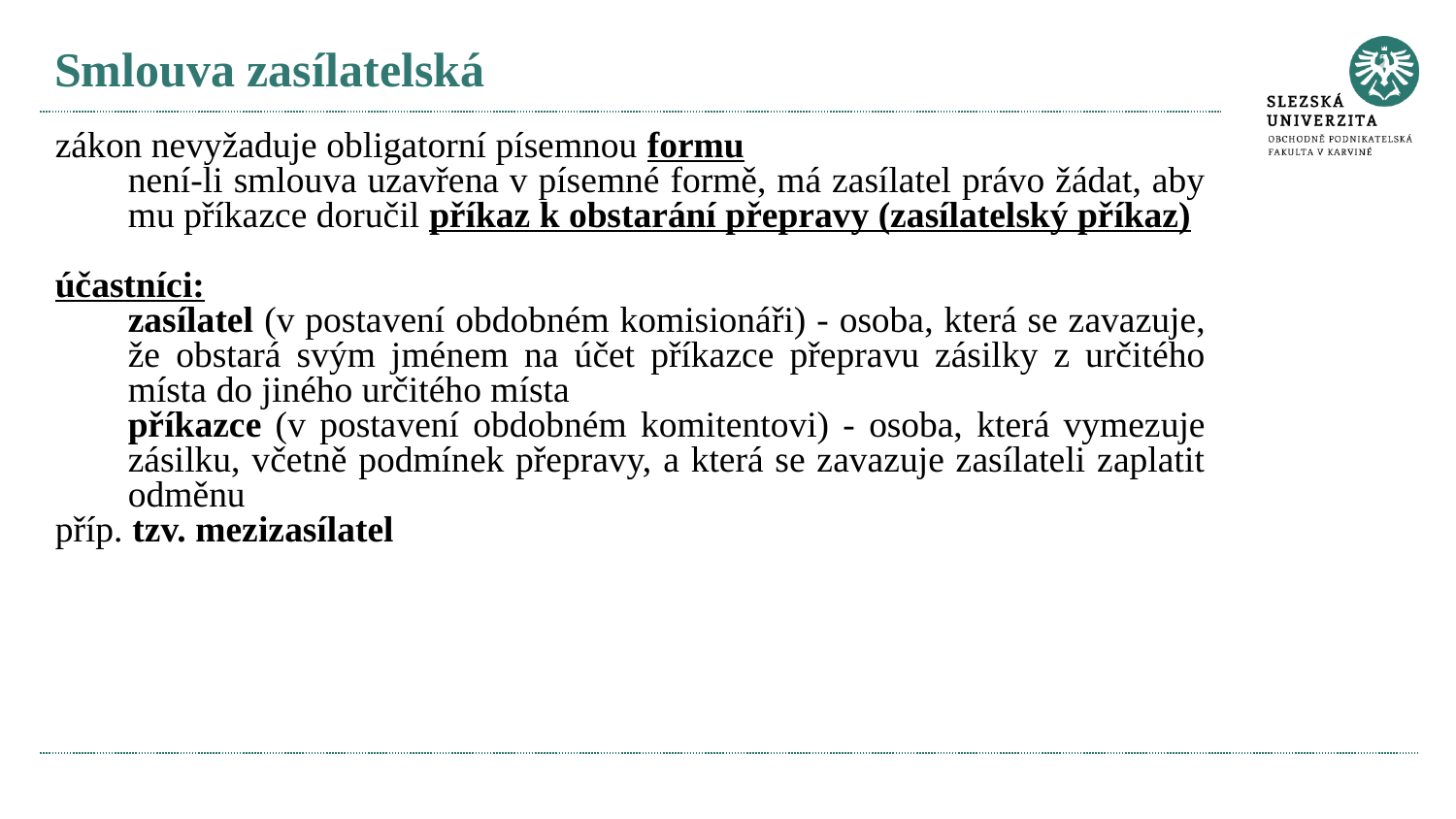

# Smlouva zasílatelská
zákon nevyžaduje obligatorní písemnou formu
není-li smlouva uzavřena v písemné formě, má zasílatel právo žádat, aby mu příkazce doručil příkaz k obstarání přepravy (zasílatelský příkaz)

účastníci:
zasílatel (v postavení obdobném komisionáři) - osoba, která se zavazuje, že obstará svým jménem na účet příkazce přepravu zásilky z určitého místa do jiného určitého místa
příkazce (v postavení obdobném komitentovi) - osoba, která vymezuje zásilku, včetně podmínek přepravy, a která se zavazuje zasílateli zaplatit odměnu
příp. tzv. mezizasílatel